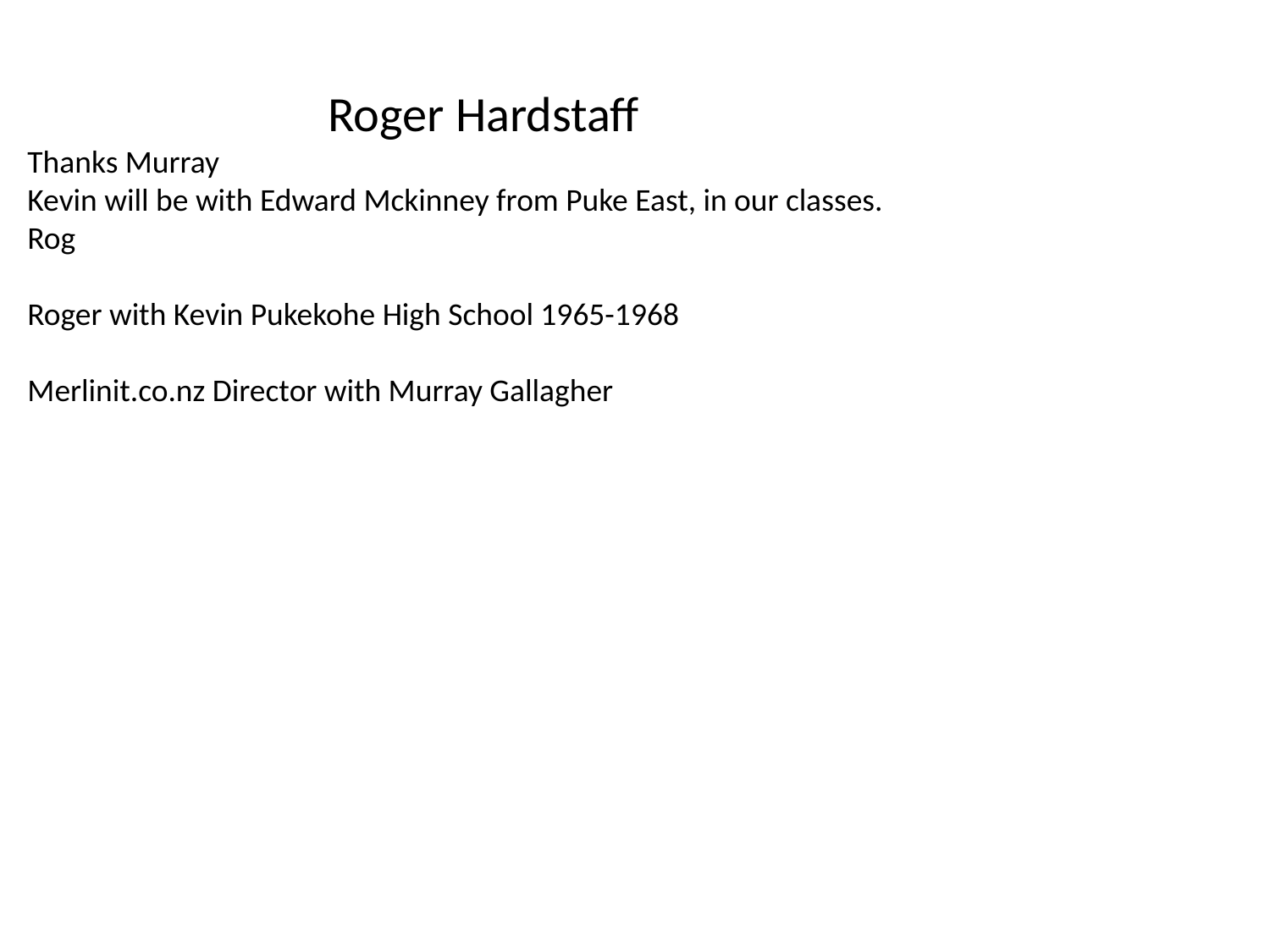

Roger Hardstaff
Thanks Murray
Kevin will be with Edward Mckinney from Puke East, in our classes.
Rog

Roger with Kevin Pukekohe High School 1965-1968

Merlinit.co.nz Director with Murray Gallagher